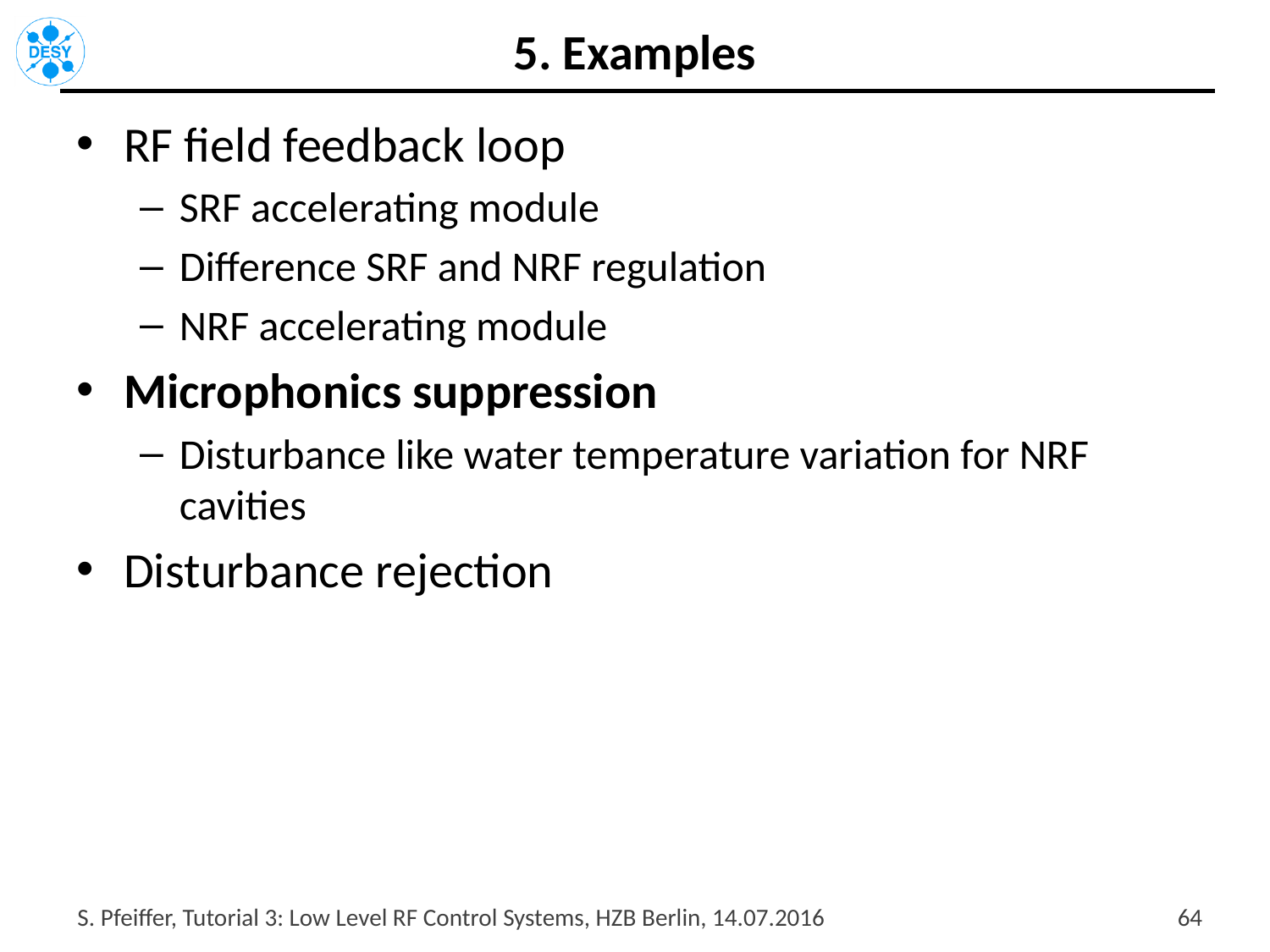

# 5. Examples
RF field feedback loop
SRF accelerating module
Difference SRF and NRF regulation
NRF accelerating module
Microphonics suppression
Disturbance like water temperature variation for NRF cavities
Disturbance rejection

S. Pfeiffer, Tutorial 3: Low Level RF Control Systems, HZB Berlin, 14.07.2016
64